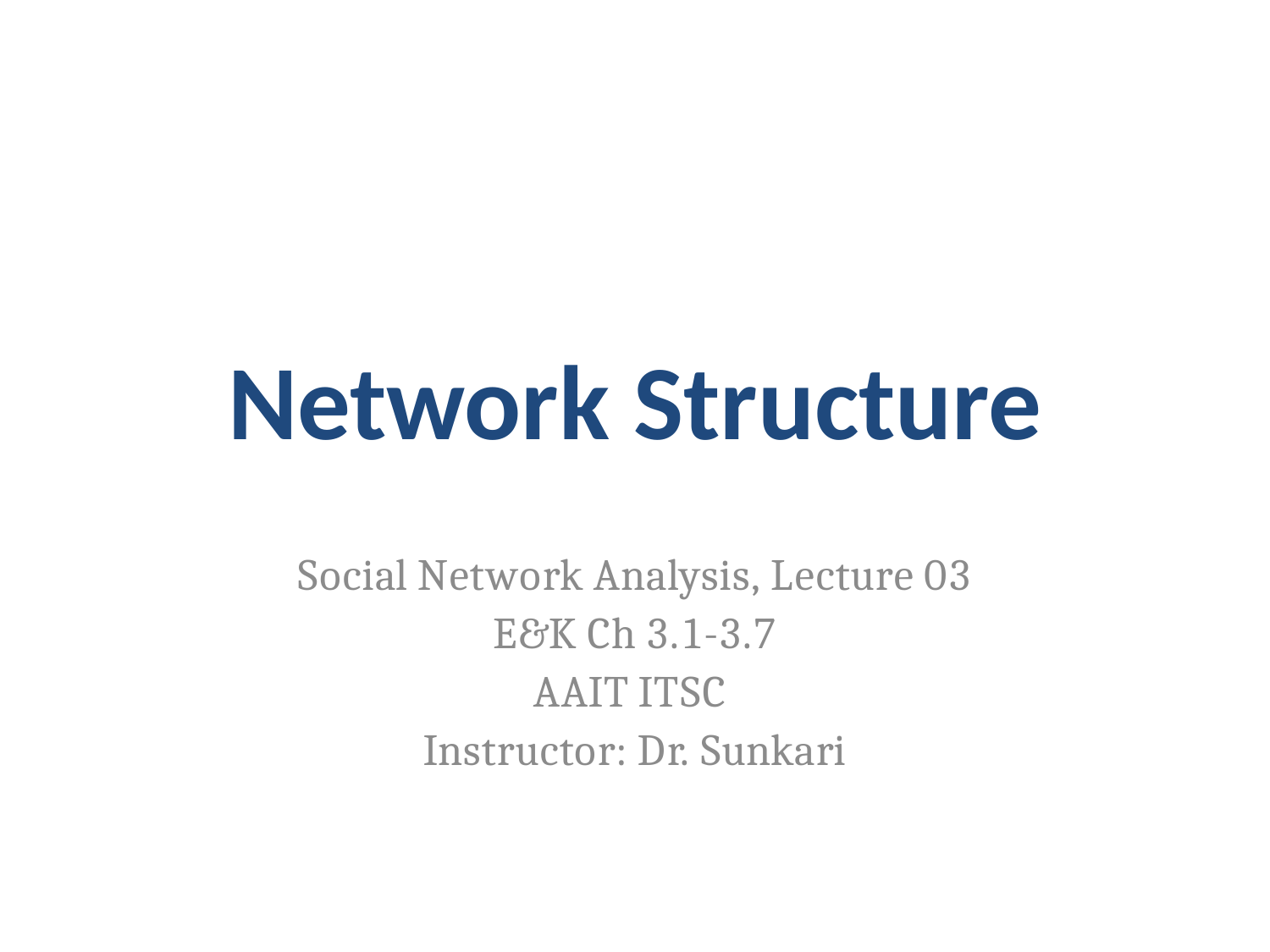

# Network Structure
Social Network Analysis, Lecture 03
E&K Ch 3.1-3.7
AAIT ITSC
Instructor: Dr. Sunkari